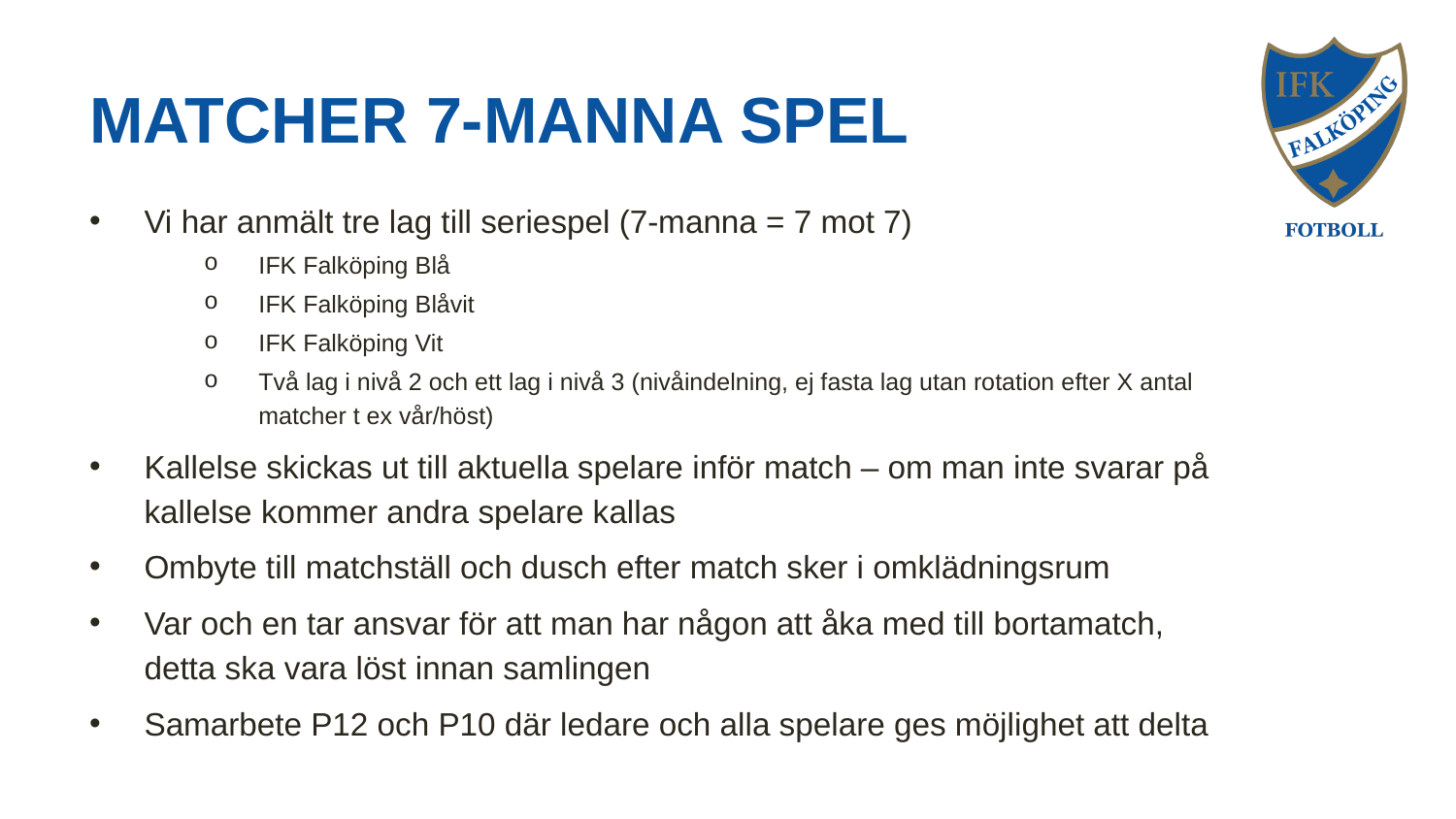

# MATCHER 7-manna spel
Vi har anmält tre lag till seriespel (7-manna = 7 mot 7)
IFK Falköping Blå
IFK Falköping Blåvit
IFK Falköping Vit
Två lag i nivå 2 och ett lag i nivå 3 (nivåindelning, ej fasta lag utan rotation efter X antal matcher t ex vår/höst)
Kallelse skickas ut till aktuella spelare inför match – om man inte svarar på kallelse kommer andra spelare kallas
Ombyte till matchställ och dusch efter match sker i omklädningsrum
Var och en tar ansvar för att man har någon att åka med till bortamatch, detta ska vara löst innan samlingen
Samarbete P12 och P10 där ledare och alla spelare ges möjlighet att delta